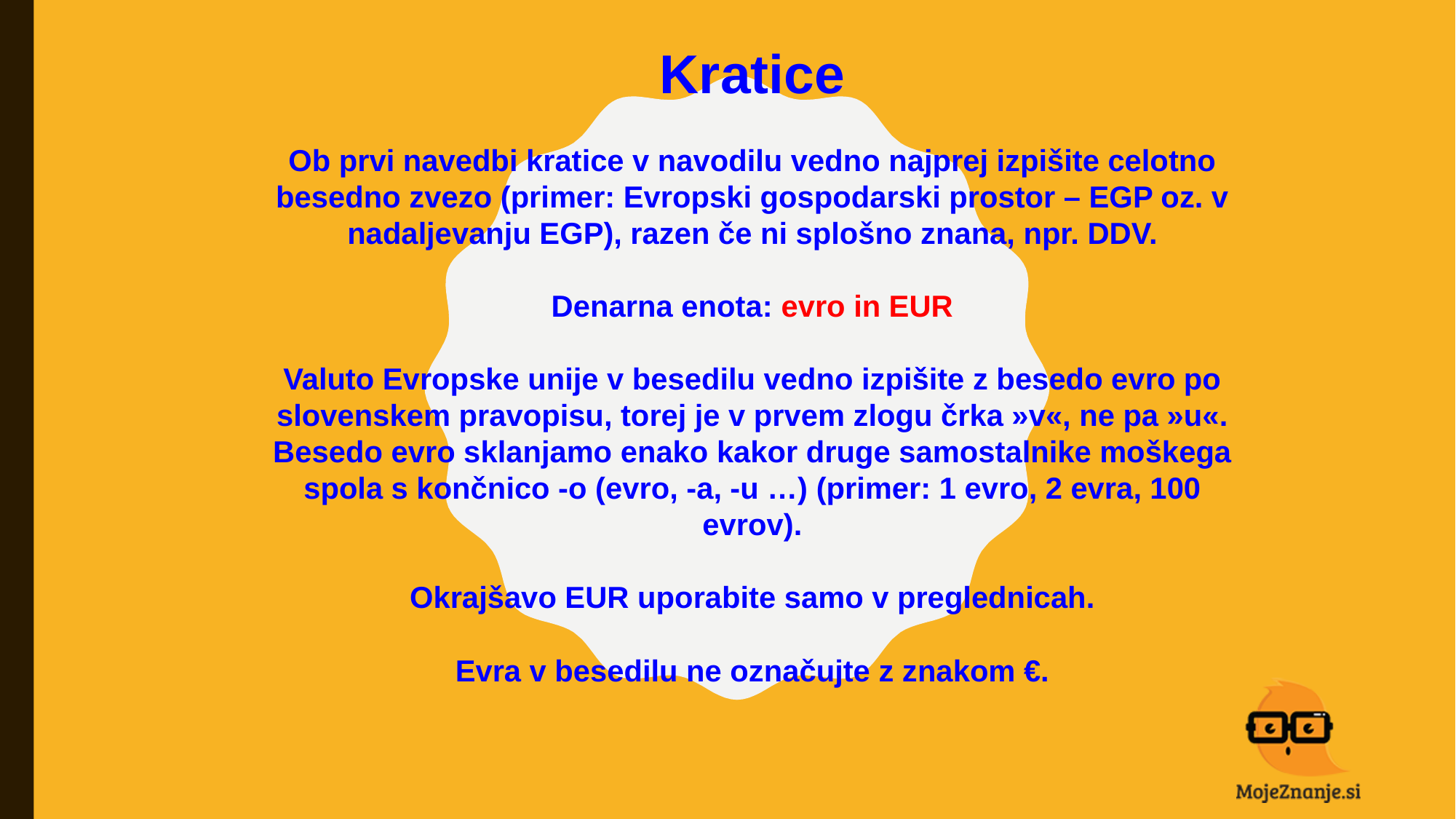

Kratice

Ob prvi navedbi kratice v navodilu vedno najprej izpišite celotno besedno zvezo (primer: Evropski gospodarski prostor – EGP oz. v nadaljevanju EGP), razen če ni splošno znana, npr. DDV.

Denarna enota: evro in EUR

Valuto Evropske unije v besedilu vedno izpišite z besedo evro po slovenskem pravopisu, torej je v prvem zlogu črka »v«, ne pa »u«. Besedo evro sklanjamo enako kakor druge samostalnike moškega spola s končnico -o (evro, -a, -u …) (primer: 1 evro, 2 evra, 100 evrov).

Okrajšavo EUR uporabite samo v preglednicah.

Evra v besedilu ne označujte z znakom €.

#